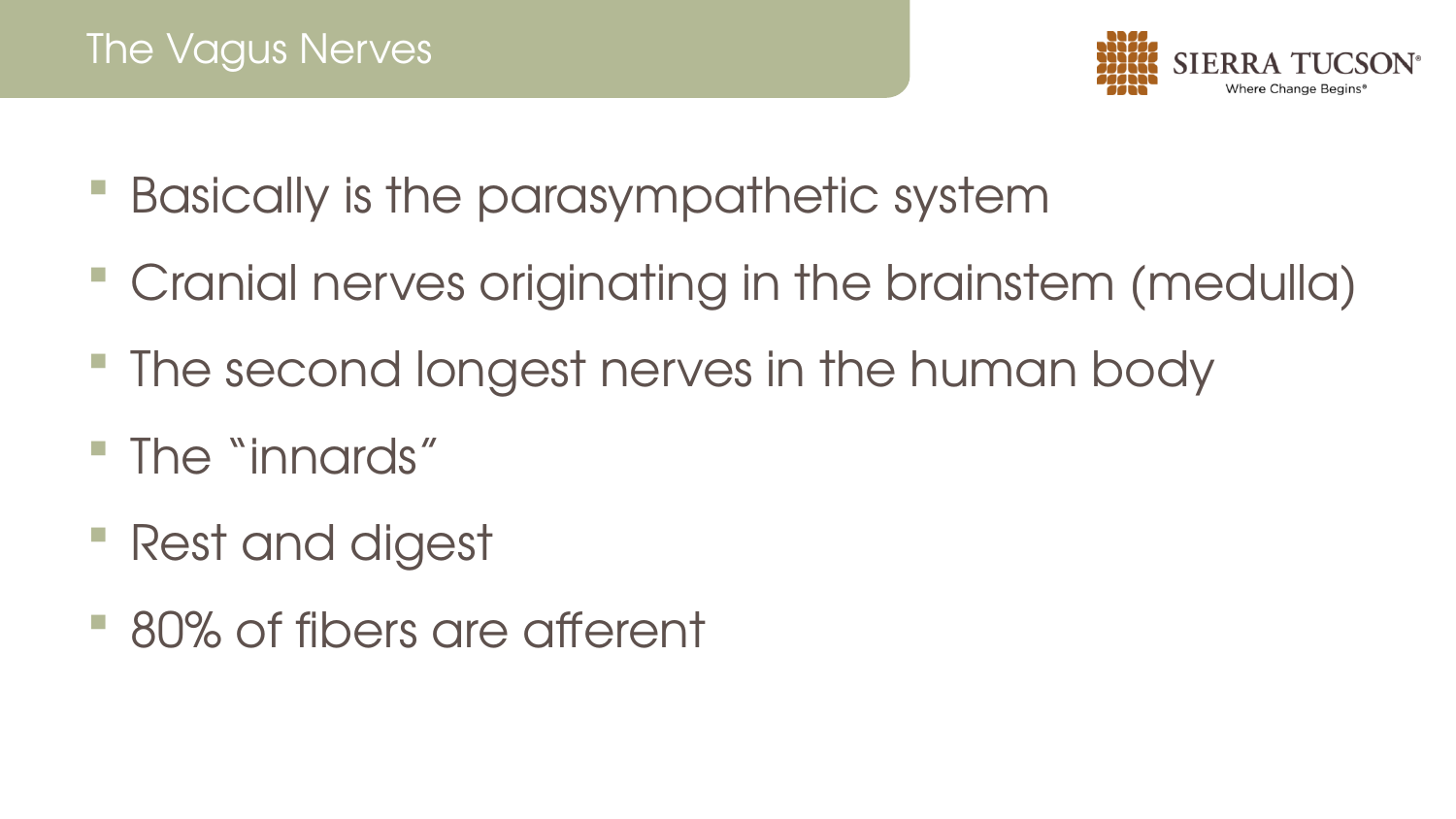

The Vagus Nerves
Basically is the parasympathetic system
Cranial nerves originating in the brainstem (medulla)
The second longest nerves in the human body
The “innards”
Rest and digest
80% of fibers are afferent